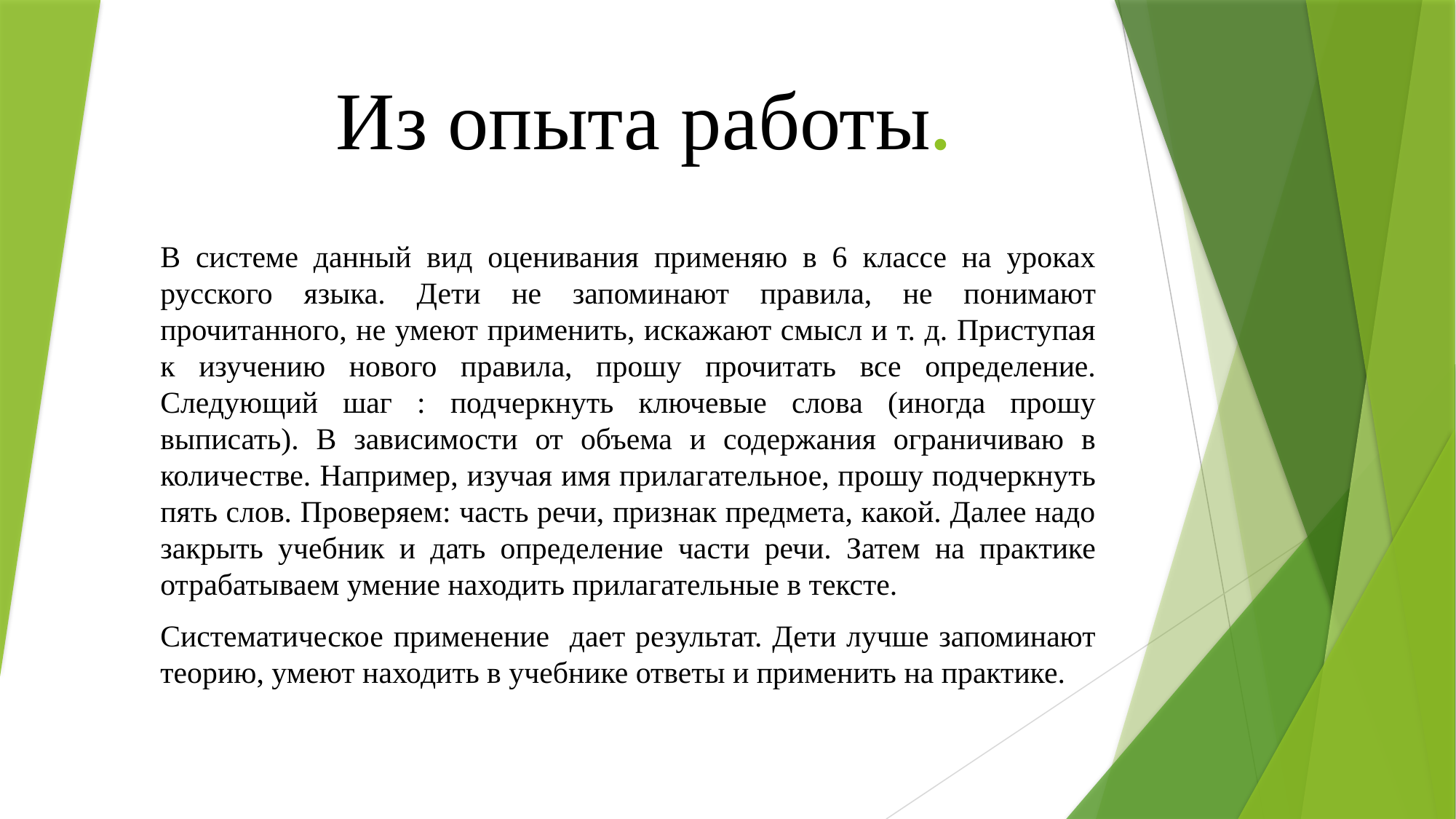

# Из опыта работы.
В системе данный вид оценивания применяю в 6 классе на уроках русского языка. Дети не запоминают правила, не понимают прочитанного, не умеют применить, искажают смысл и т. д. Приступая к изучению нового правила, прошу прочитать все определение. Следующий шаг : подчеркнуть ключевые слова (иногда прошу выписать). В зависимости от объема и содержания ограничиваю в количестве. Например, изучая имя прилагательное, прошу подчеркнуть пять слов. Проверяем: часть речи, признак предмета, какой. Далее надо закрыть учебник и дать определение части речи. Затем на практике отрабатываем умение находить прилагательные в тексте.
Систематическое применение  дает результат. Дети лучше запоминают теорию, умеют находить в учебнике ответы и применить на практике.